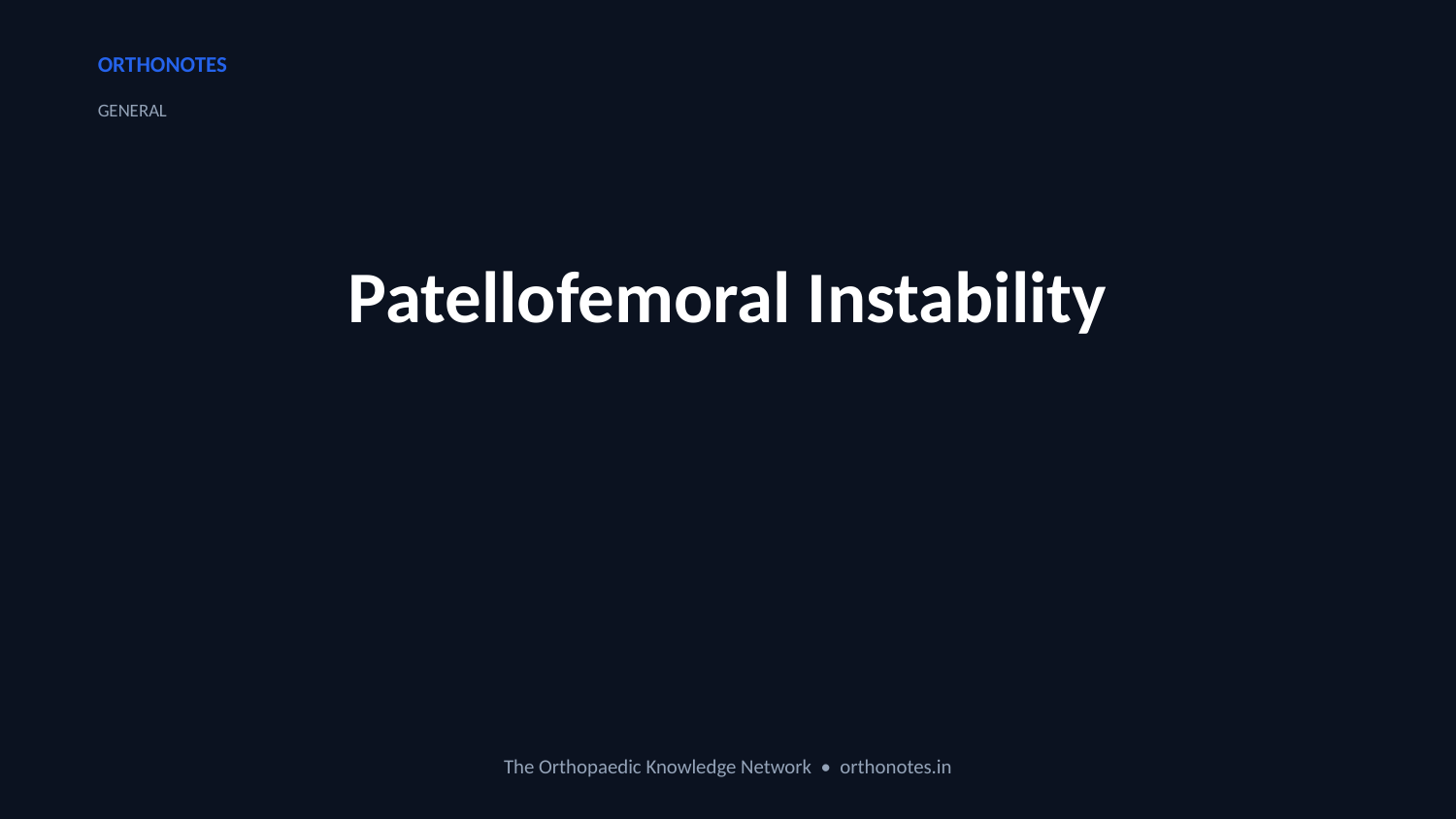

ORTHONOTES
GENERAL
Patellofemoral Instability
The Orthopaedic Knowledge Network  •  orthonotes.in